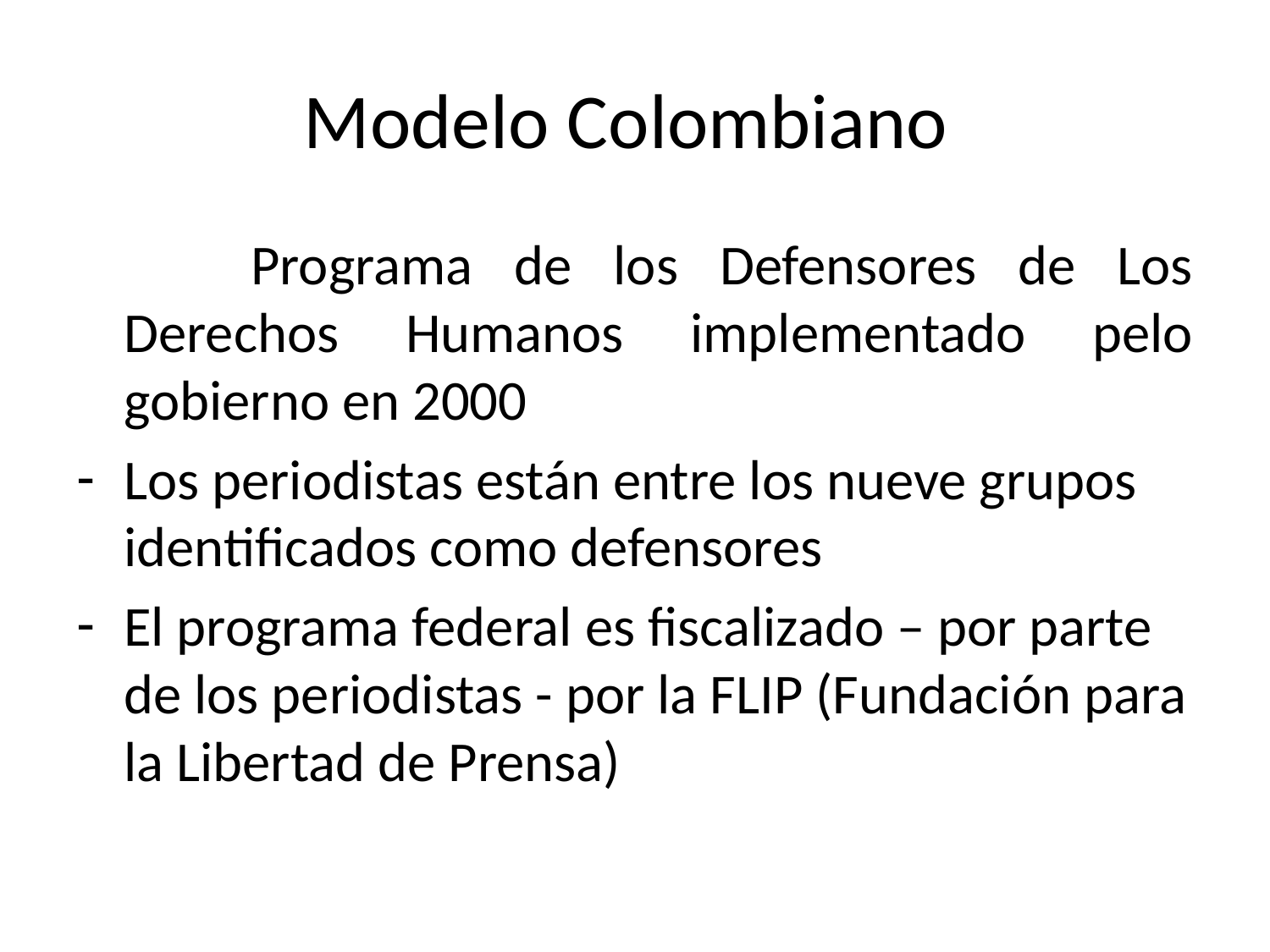

# Modelo Colombiano
		Programa de los Defensores de Los Derechos Humanos implementado pelo gobierno en 2000
Los periodistas están entre los nueve grupos identificados como defensores
El programa federal es fiscalizado – por parte de los periodistas - por la FLIP (Fundación para la Libertad de Prensa)